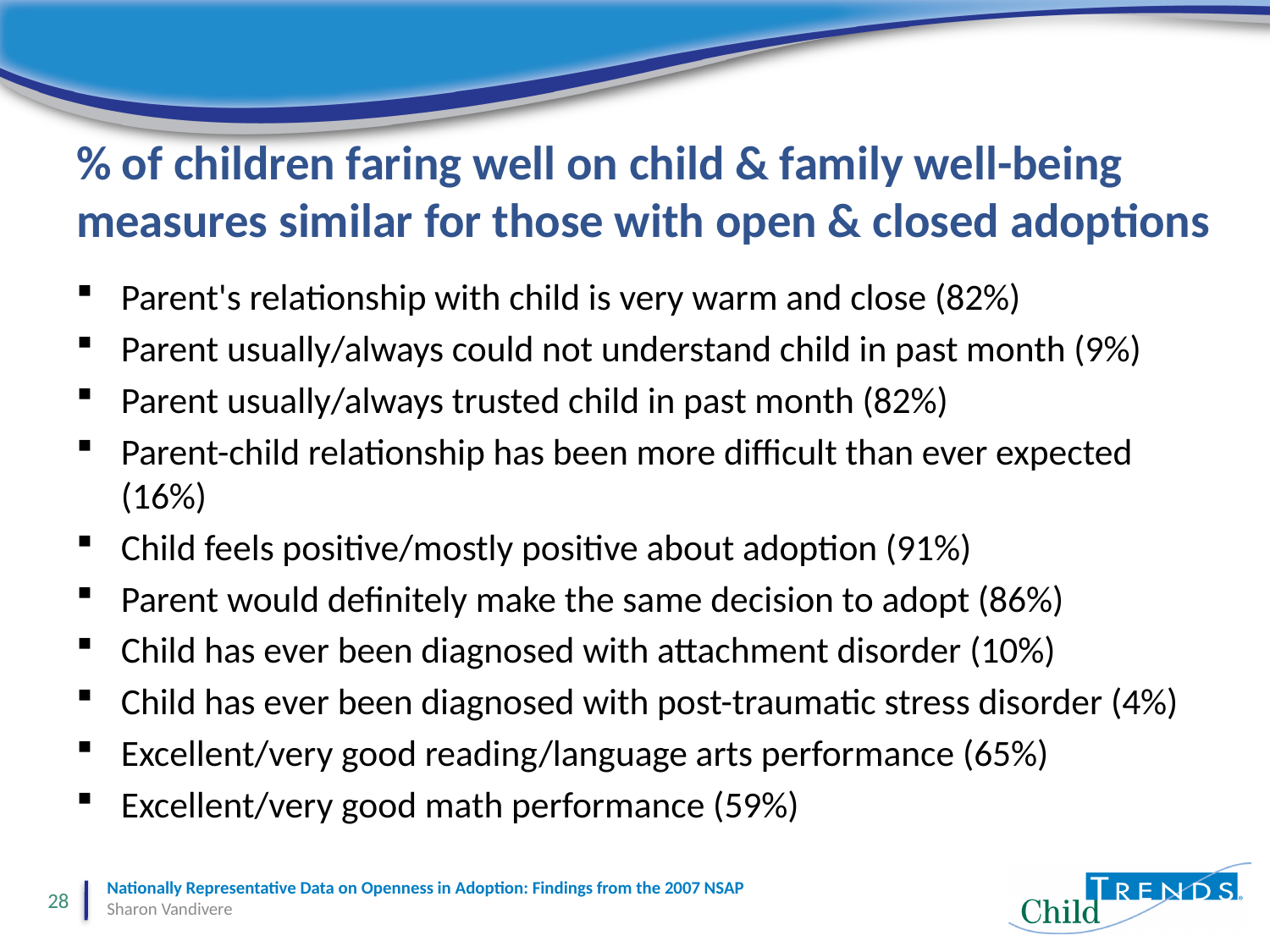

# % of children faring well on child & family well-being measures similar for those with open & closed adoptions
Parent's relationship with child is very warm and close (82%)
Parent usually/always could not understand child in past month (9%)
Parent usually/always trusted child in past month (82%)
Parent-child relationship has been more difficult than ever expected (16%)
Child feels positive/mostly positive about adoption (91%)
Parent would definitely make the same decision to adopt (86%)
Child has ever been diagnosed with attachment disorder (10%)
Child has ever been diagnosed with post-traumatic stress disorder (4%)
Excellent/very good reading/language arts performance (65%)
Excellent/very good math performance (59%)